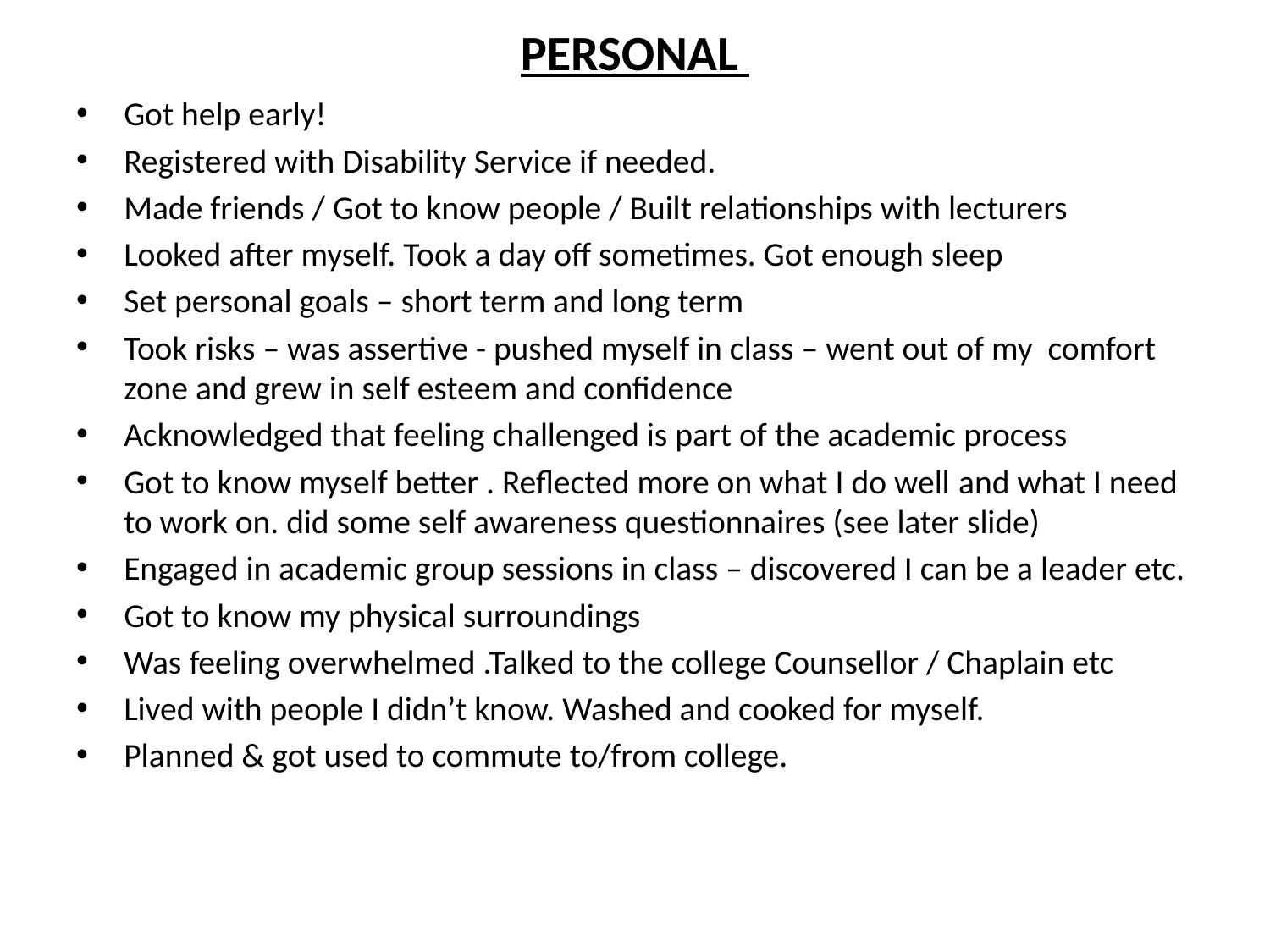

# PERSONAL
Got help early!
Registered with Disability Service if needed.
Made friends / Got to know people / Built relationships with lecturers
Looked after myself. Took a day off sometimes. Got enough sleep
Set personal goals – short term and long term
Took risks – was assertive - pushed myself in class – went out of my  comfort zone and grew in self esteem and confidence
Acknowledged that feeling challenged is part of the academic process
Got to know myself better . Reflected more on what I do well and what I need to work on. did some self awareness questionnaires (see later slide)
Engaged in academic group sessions in class – discovered I can be a leader etc.
Got to know my physical surroundings
Was feeling overwhelmed .Talked to the college Counsellor / Chaplain etc
Lived with people I didn’t know. Washed and cooked for myself.
Planned & got used to commute to/from college.